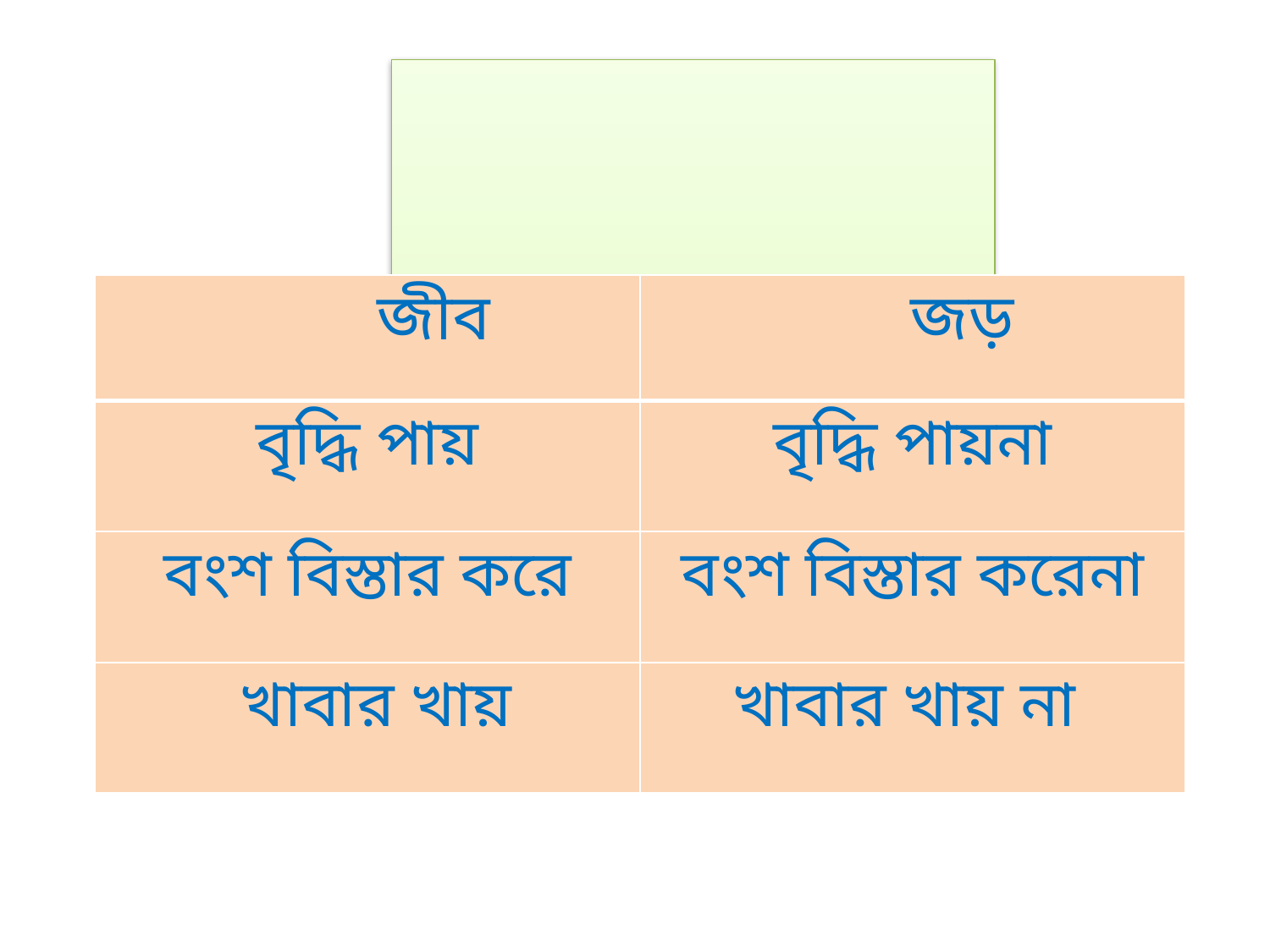

সারসংক্ষেপ
| জীব | জড় |
| --- | --- |
| বৃদ্ধি পায় | বৃদ্ধি পায়না |
| বংশ বিস্তার করে | বংশ বিস্তার করেনা |
| খাবার খায় | খাবার খায় না |